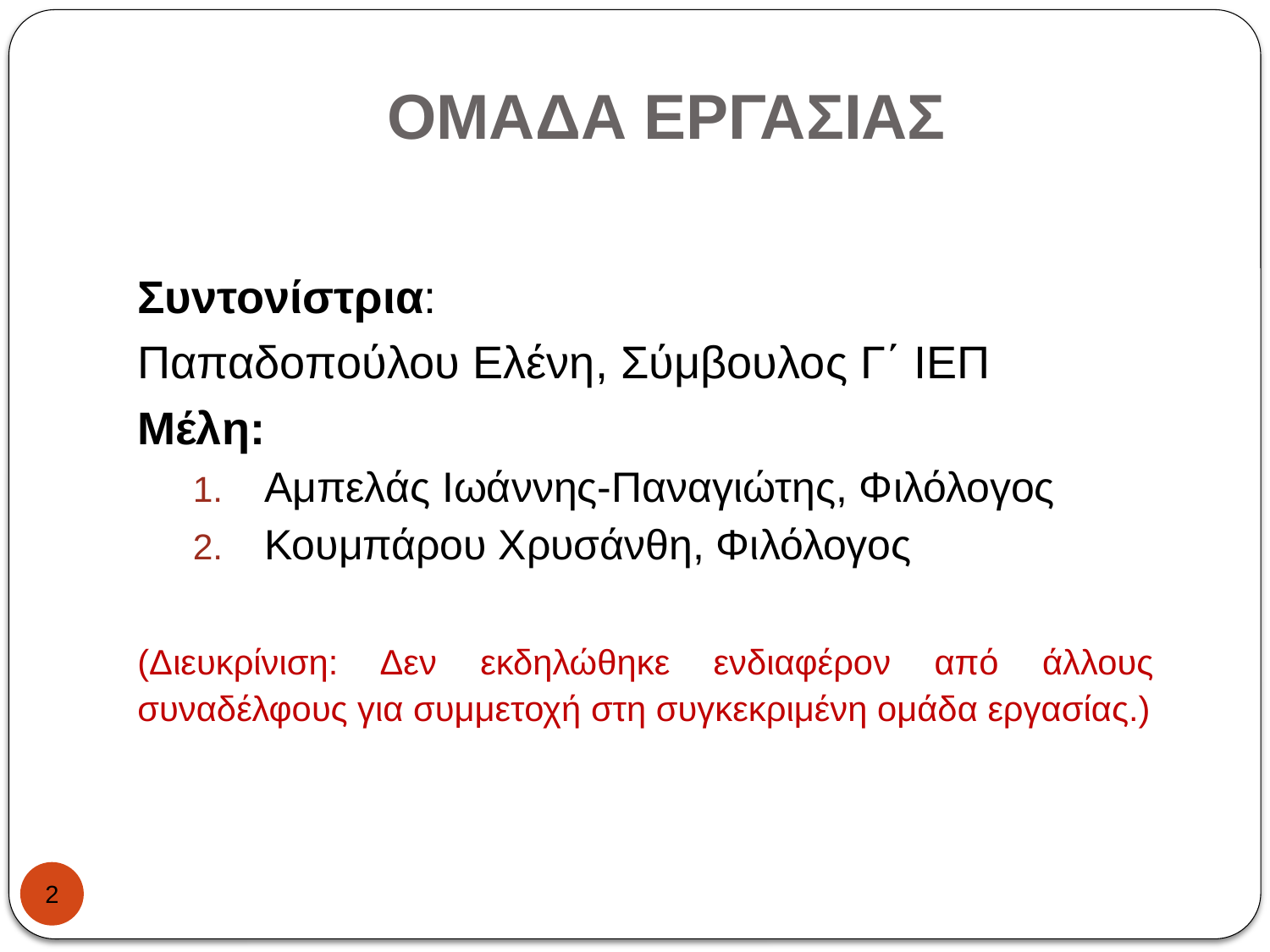

# ΟΜΑΔΑ ΕΡΓΑΣΙΑΣ
Συντονίστρια:
Παπαδοπούλου Ελένη, Σύμβουλος Γ΄ ΙΕΠ
Μέλη:
Αμπελάς Ιωάννης-Παναγιώτης, Φιλόλογος
Κουμπάρου Χρυσάνθη, Φιλόλογος

(Διευκρίνιση: Δεν εκδηλώθηκε ενδιαφέρον από άλλους συναδέλφους για συμμετοχή στη συγκεκριμένη ομάδα εργασίας.)

2